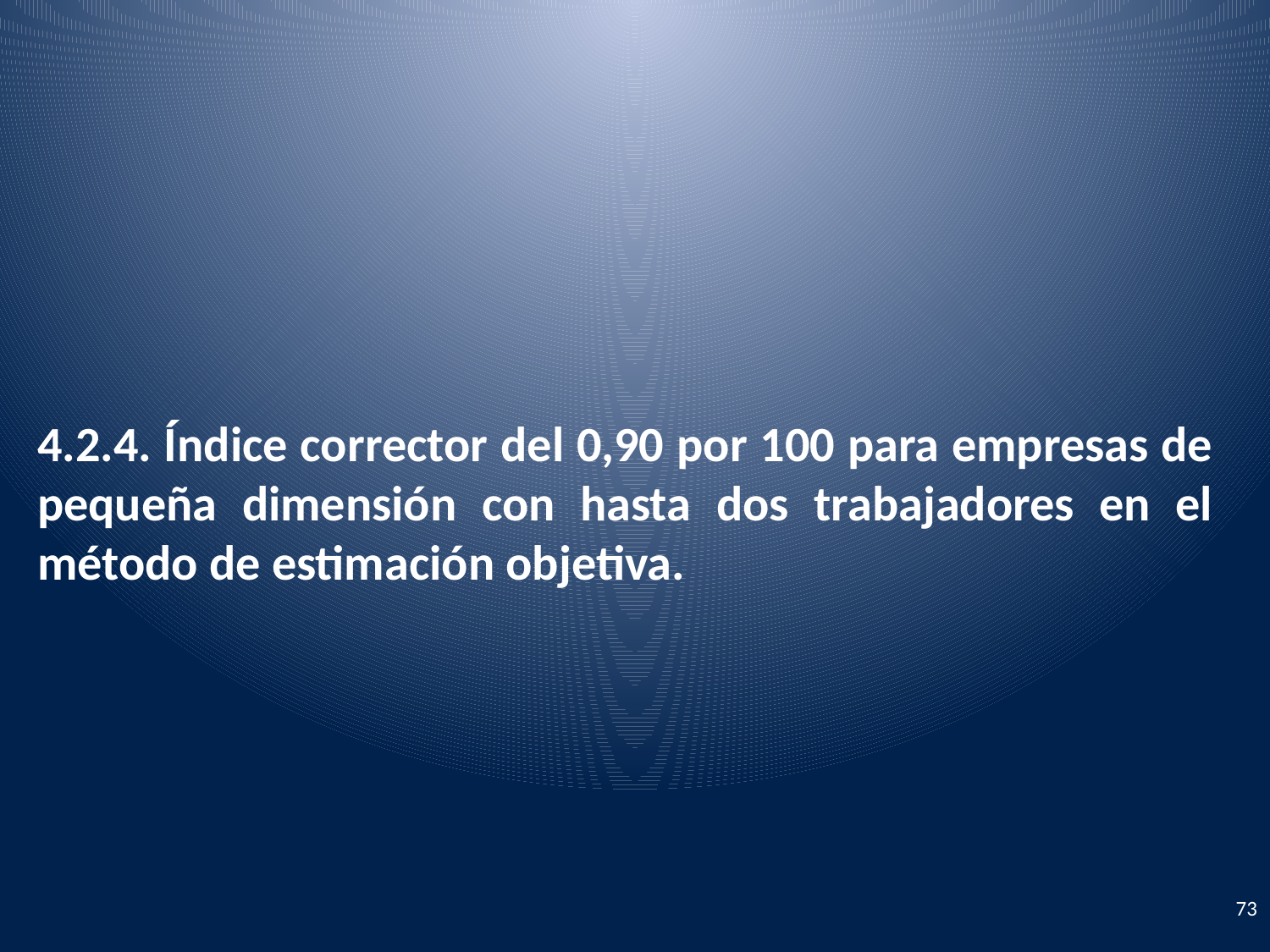

4.2.4. Índice corrector del 0,90 por 100 para empresas de pequeña dimensión con hasta dos trabajadores en el método de estimación objetiva.
73